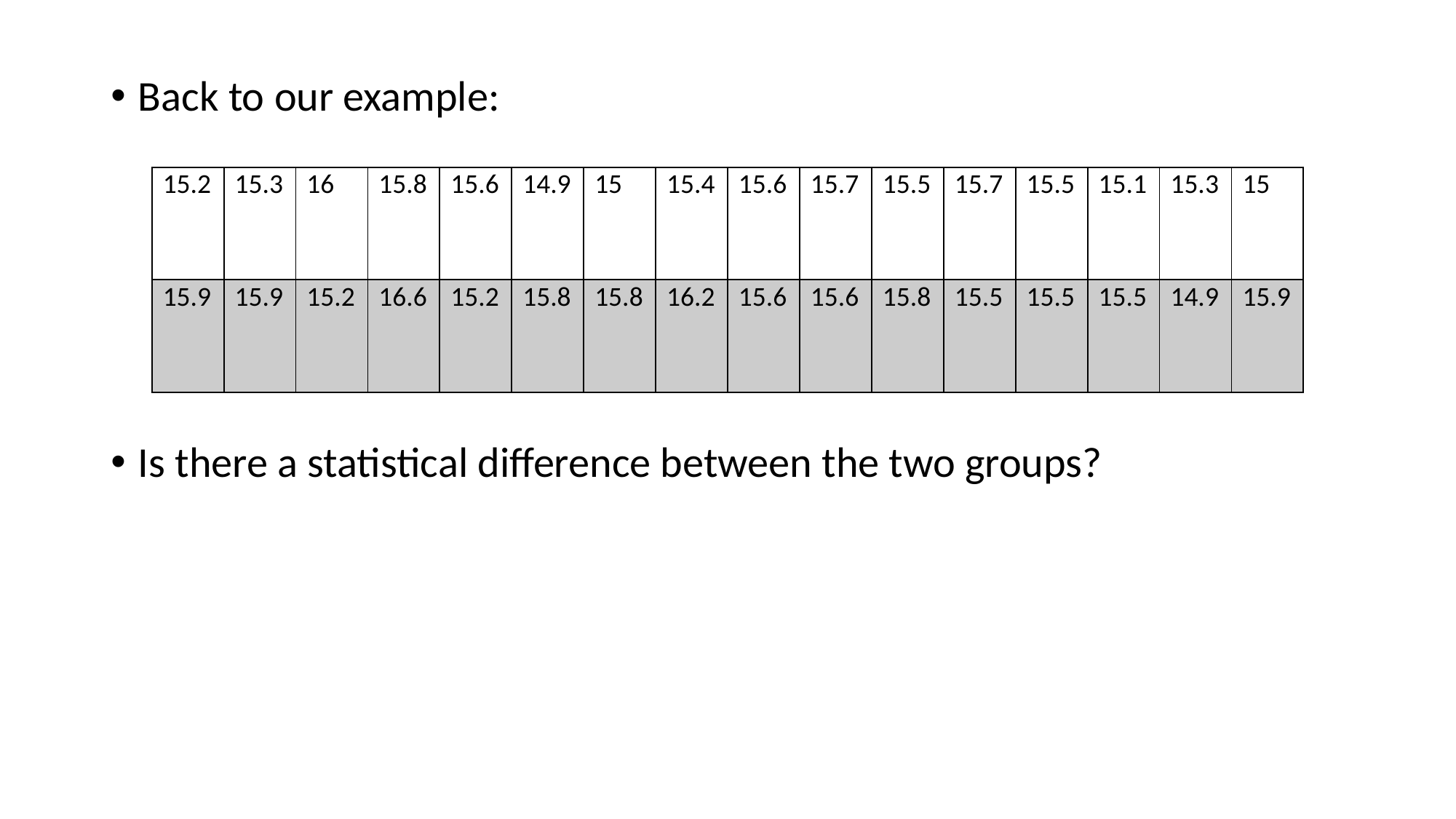

Back to our example:

Is there a statistical difference between the two groups?

| 15.2 | 15.3 | 16 | 15.8 | 15.6 | 14.9 | 15 | 15.4 | 15.6 | 15.7 | 15.5 | 15.7 | 15.5 | 15.1 | 15.3 | 15 |
| --- | --- | --- | --- | --- | --- | --- | --- | --- | --- | --- | --- | --- | --- | --- | --- |
| 15.9 | 15.9 | 15.2 | 16.6 | 15.2 | 15.8 | 15.8 | 16.2 | 15.6 | 15.6 | 15.8 | 15.5 | 15.5 | 15.5 | 14.9 | 15.9 |